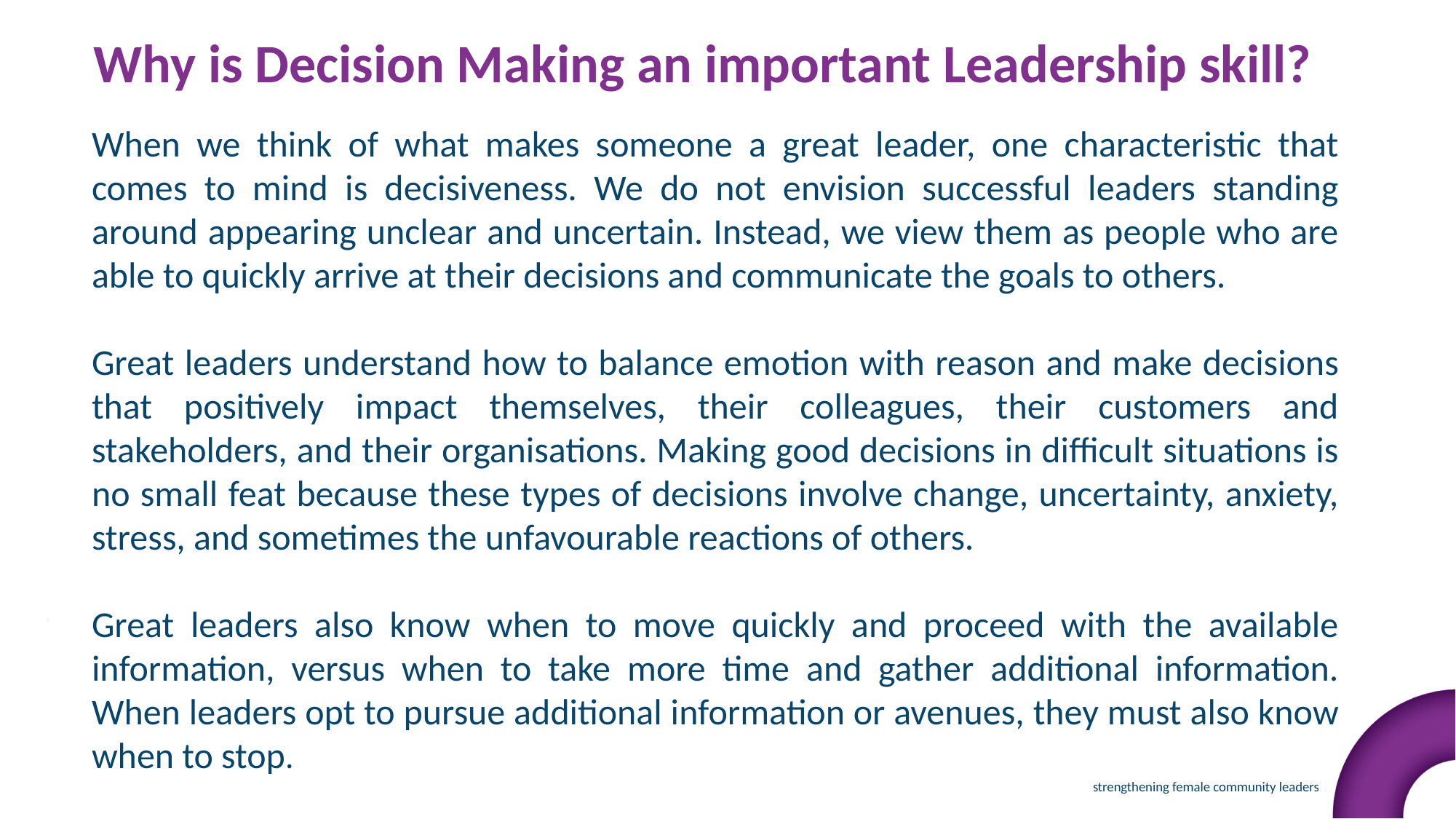

Why is Decision Making an important Leadership skill?
When we think of what makes someone a great leader, one characteristic that comes to mind is decisiveness. We do not envision successful leaders standing around appearing unclear and uncertain. Instead, we view them as people who are able to quickly arrive at their decisions and communicate the goals to others.

Great leaders understand how to balance emotion with reason and make decisions that positively impact themselves, their colleagues, their customers and stakeholders, and their organisations. Making good decisions in difficult situations is no small feat because these types of decisions involve change, uncertainty, anxiety, stress, and sometimes the unfavourable reactions of others.

Great leaders also know when to move quickly and proceed with the available information, versus when to take more time and gather additional information. When leaders opt to pursue additional information or avenues, they must also know when to stop.